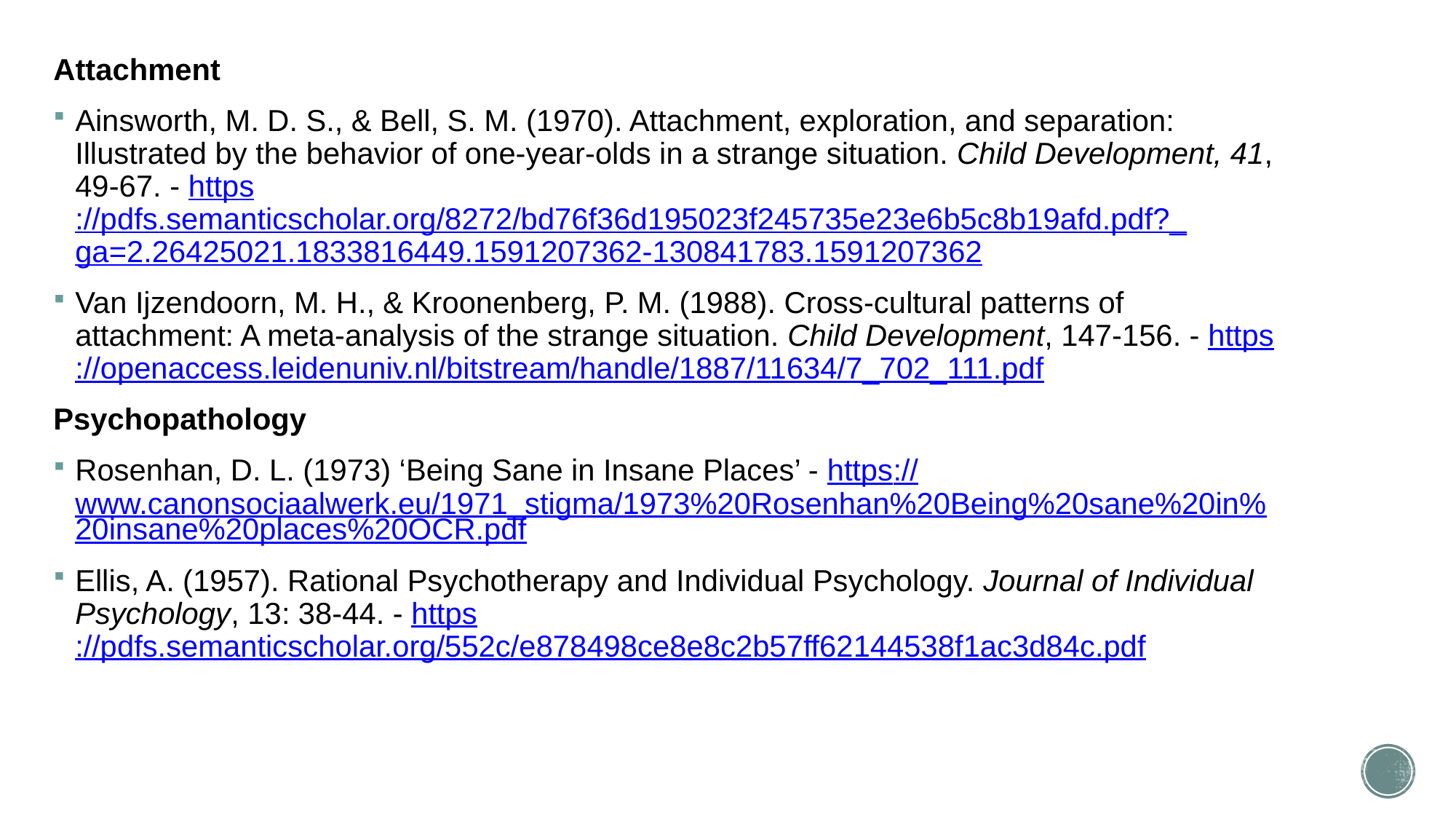

Attachment
Ainsworth, M. D. S., & Bell, S. M. (1970). Attachment, exploration, and separation: Illustrated by the behavior of one-year-olds in a strange situation. Child Development, 41, 49-67. - https://pdfs.semanticscholar.org/8272/bd76f36d195023f245735e23e6b5c8b19afd.pdf?_ga=2.26425021.1833816449.1591207362-130841783.1591207362
Van Ijzendoorn, M. H., & Kroonenberg, P. M. (1988). Cross-cultural patterns of attachment: A meta-analysis of the strange situation. Child Development, 147-156. - https://openaccess.leidenuniv.nl/bitstream/handle/1887/11634/7_702_111.pdf
Psychopathology
Rosenhan, D. L. (1973) ‘Being Sane in Insane Places’ - https://www.canonsociaalwerk.eu/1971_stigma/1973%20Rosenhan%20Being%20sane%20in%20insane%20places%20OCR.pdf
Ellis, A. (1957). Rational Psychotherapy and Individual Psychology. Journal of Individual Psychology, 13: 38-44. - https://pdfs.semanticscholar.org/552c/e878498ce8e8c2b57ff62144538f1ac3d84c.pdf